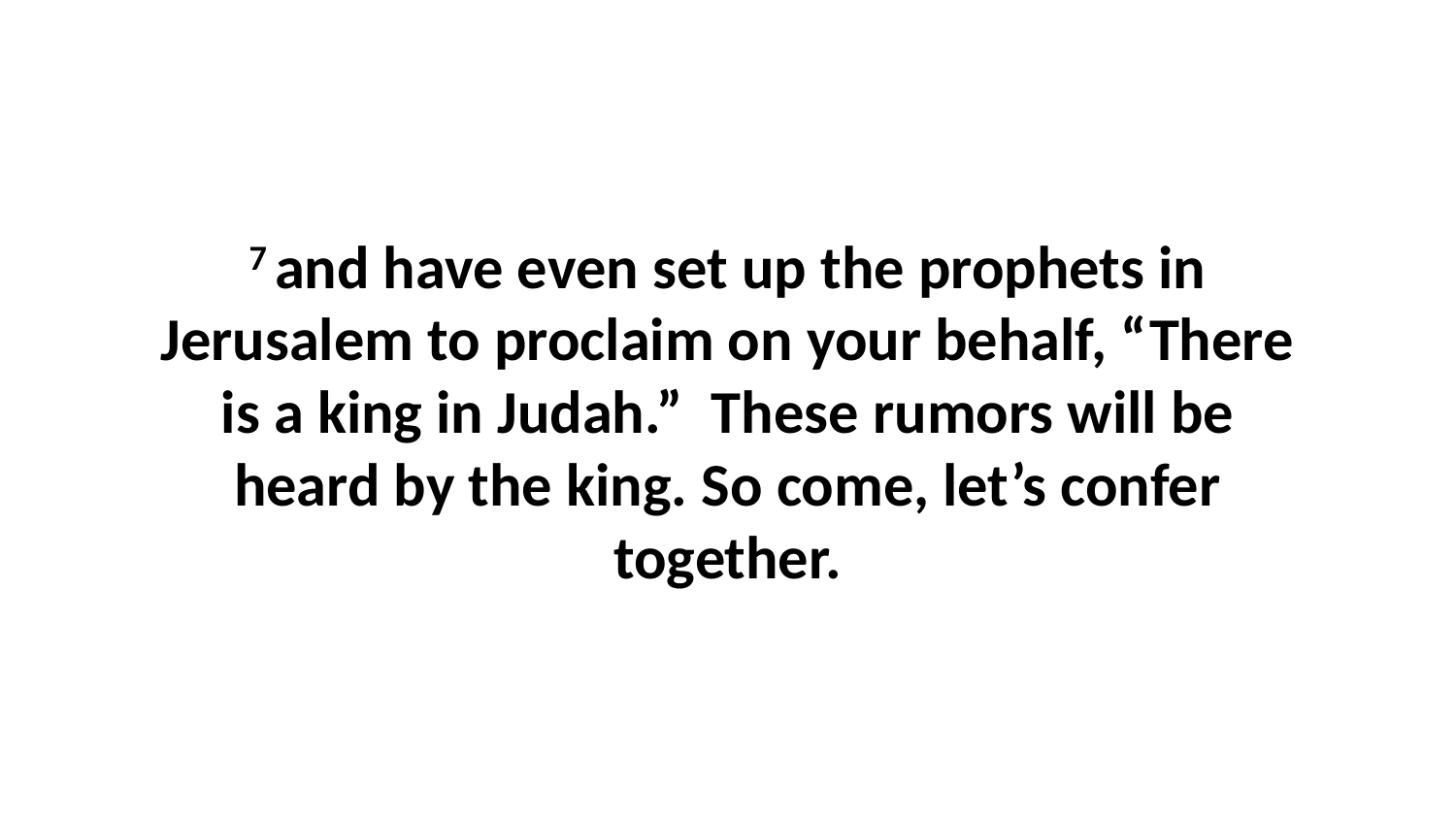

7 and have even set up the prophets in Jerusalem to proclaim on your behalf, “There is a king in Judah.”  These rumors will be heard by the king. So come, let’s confer together.